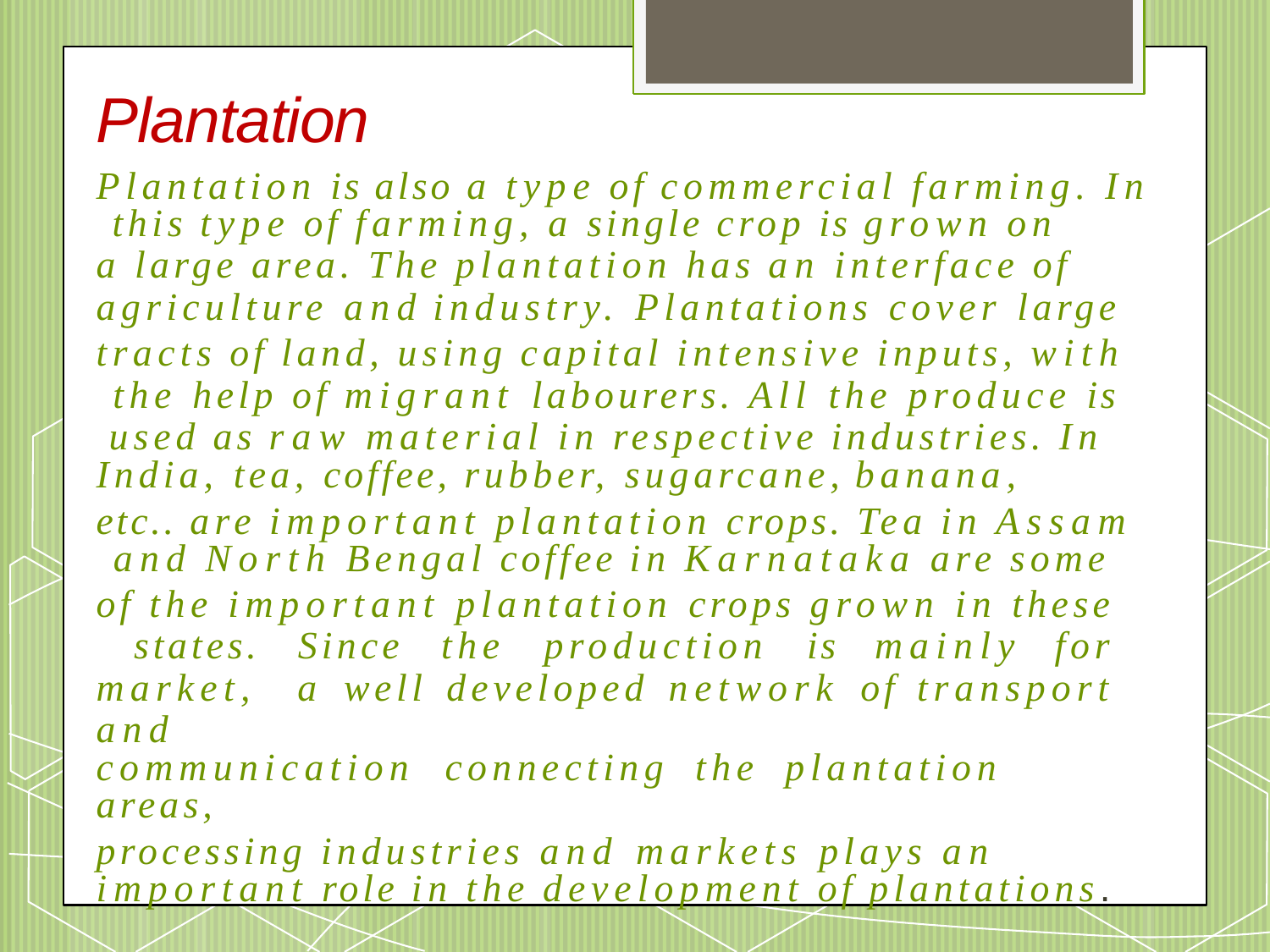

# Plantation
Plantation is also a type of commercial farming. In  this type of farming, a single crop is grown on
a large area. The plantation has an interface of
agriculture and industry. Plantations cover large
tracts of land, using capital intensive inputs, with  the help of migrant labourers. All the produce is  used as raw material in respective industries. In
India, tea, coffee, rubber, sugarcane, banana,
etc.. are important plantation crops. Tea in Assam  and North Bengal coffee in Karnataka are some
of the important plantation crops grown in these  states. Since the production is mainly for market,  a well developed network of transport and
communication	connecting	the	plantation	areas,
processing industries and markets plays an  important role in the development of plantations.